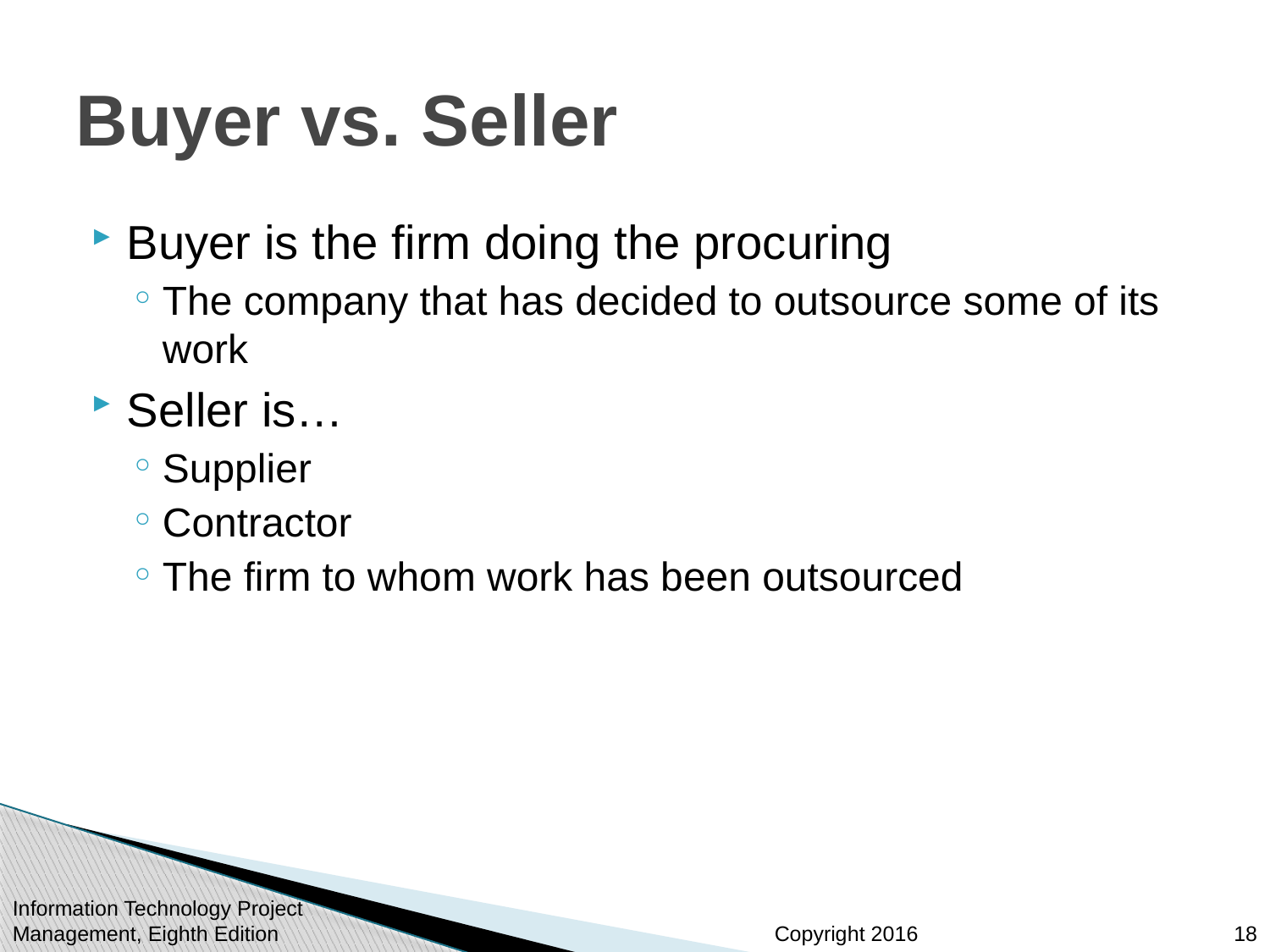

# Buyer vs. Seller
Buyer is the firm doing the procuring
The company that has decided to outsource some of its work
Seller is…
Supplier
Contractor
The firm to whom work has been outsourced

Information Technology Project Management, Eighth Edition
18